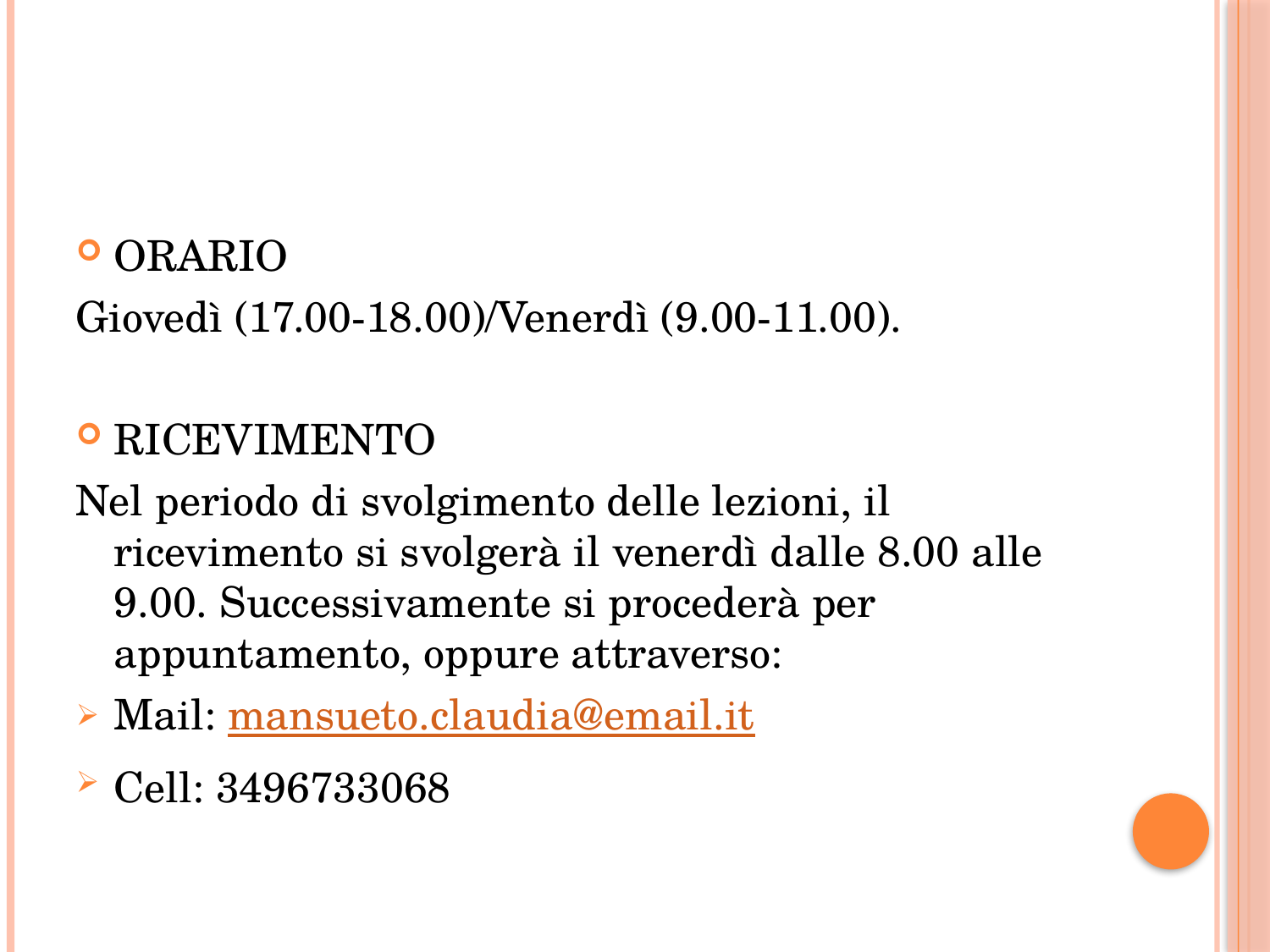

#
ORARIO
Giovedì (17.00-18.00)/Venerdì (9.00-11.00).

RICEVIMENTO
Nel periodo di svolgimento delle lezioni, il ricevimento si svolgerà il venerdì dalle 8.00 alle 9.00. Successivamente si procederà per appuntamento, oppure attraverso:
Mail: mansueto.claudia@email.it
Cell: 3496733068